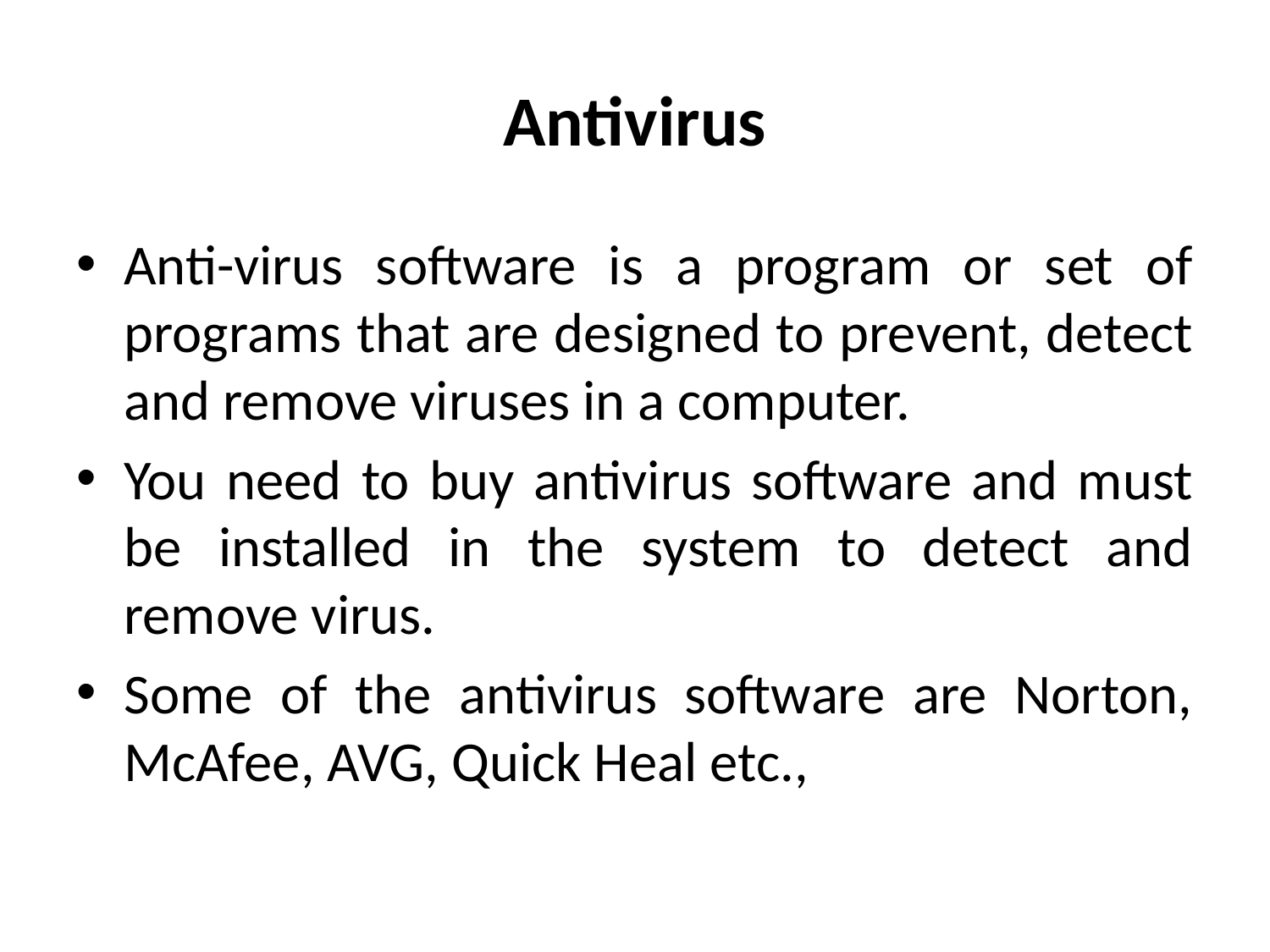

# Antivirus
Anti-virus software is a program or set of programs that are designed to prevent, detect and remove viruses in a computer.
You need to buy antivirus software and must be installed in the system to detect and remove virus.
Some of the antivirus software are Norton, McAfee, AVG, Quick Heal etc.,